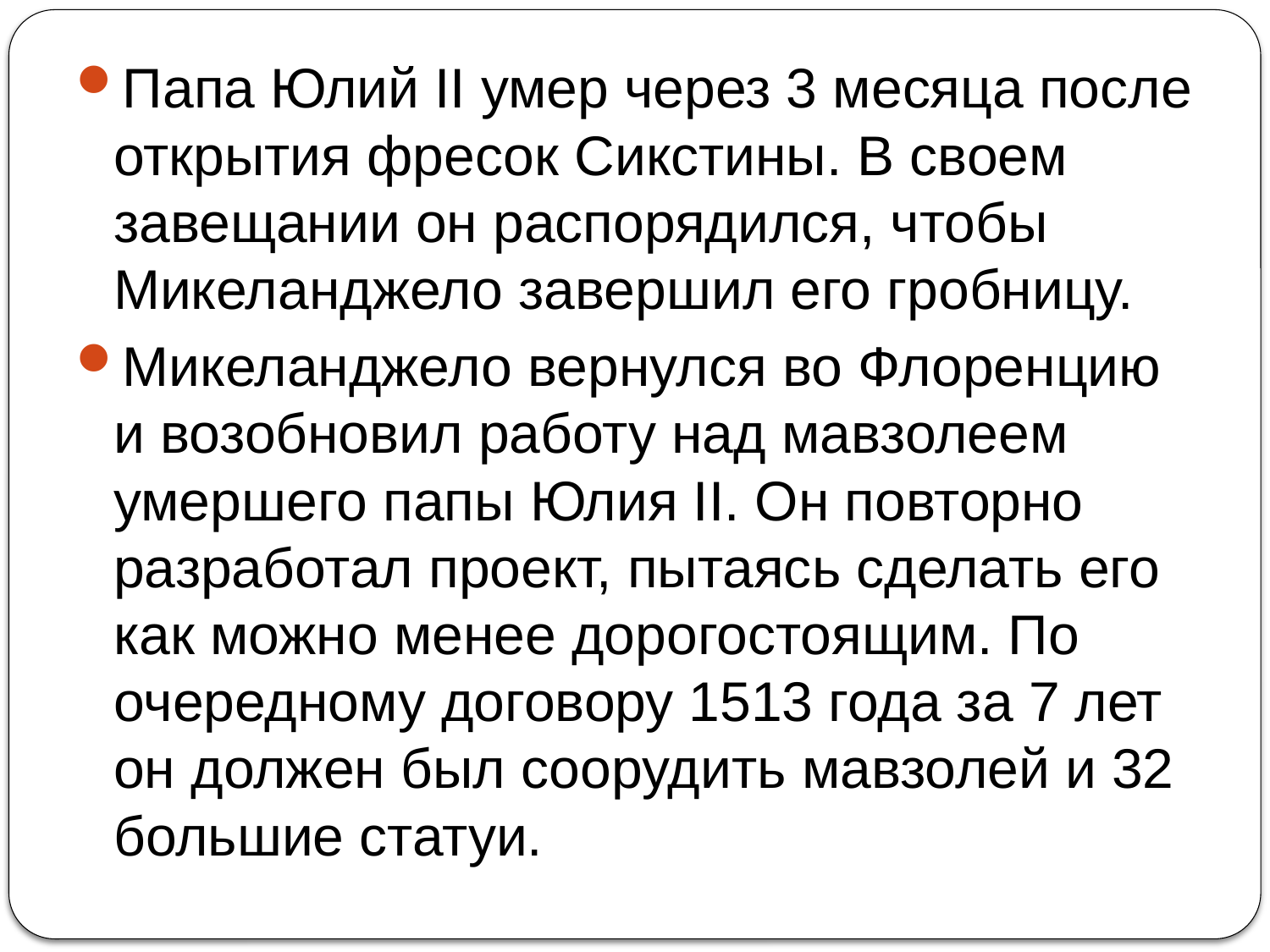

#
Папа Юлий II умер через 3 месяца после открытия фресок Сикстины. В своем завещании он распорядился, чтобы Микеланджело завершил его гробницу.
Микеланджело вернулся во Флоренцию и возобновил работу над мавзолеем умершего папы Юлия II. Он повторно разработал проект, пытаясь сделать его как можно менее дорогостоящим. По очередному договору 1513 года за 7 лет он должен был соорудить мавзолей и 32 большие статуи.